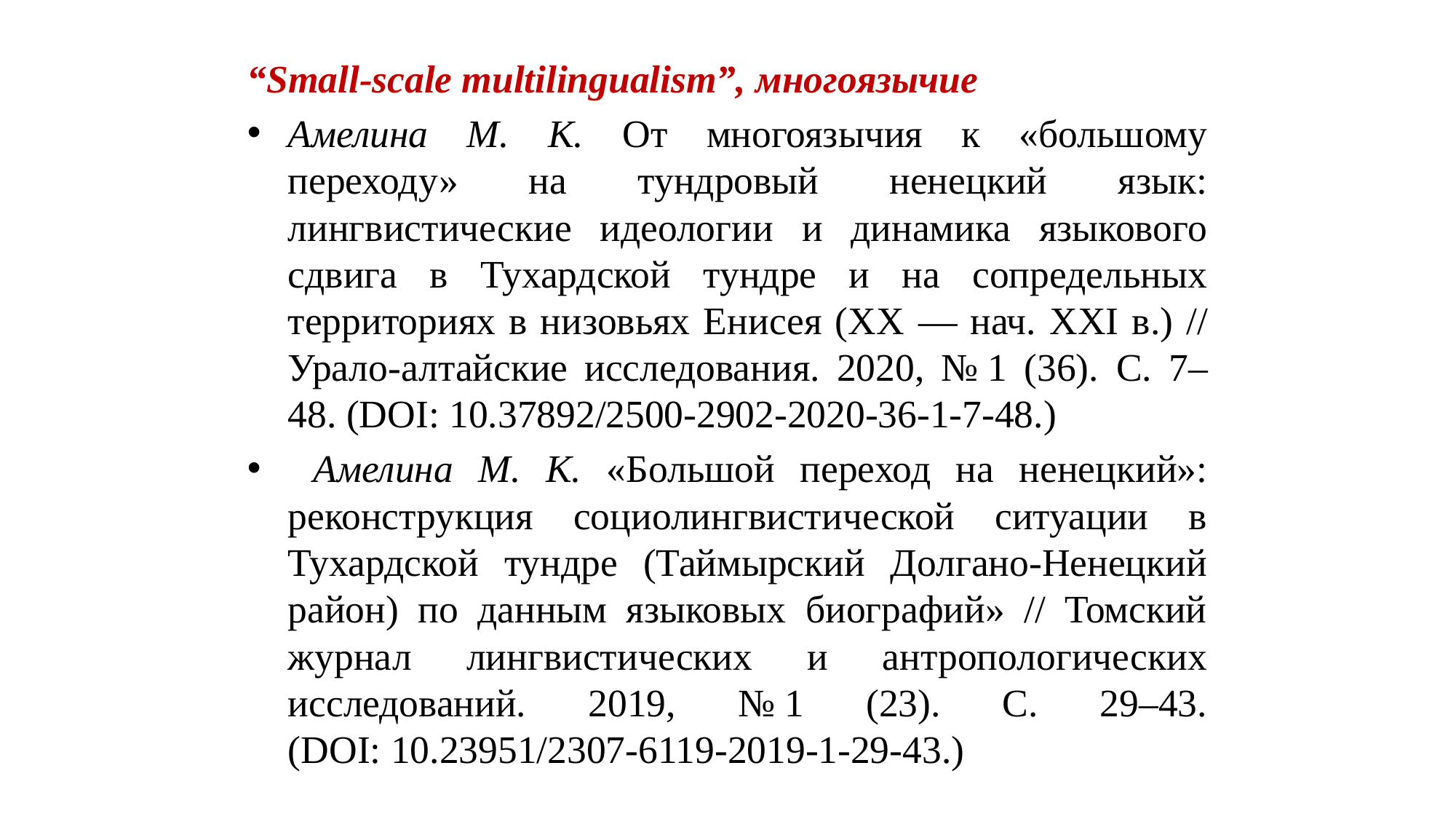

“Small-scale multilingualism”, многоязычие
Амелина М. К. От многоязычия к «большому переходу» на тундровый ненецкий язык: лингвистические идеологии и динамика языкового сдвига в Тухардской тундре и на сопредельных территориях в низовьях Енисея (ХХ ― нач. XXI в.) // Урало-алтайские исследования. 2020, № 1 (36). C. 7–48. (DOI: 10.37892/2500-2902-2020-36-1-7-48.)
 Амелина М. К. «Большой переход на ненецкий»: реконструкция социолингвистической ситуации в Тухардской тундре (Таймырский Долгано-Ненецкий район) по данным языковых биографий» // Томский журнал лингвистических и антропологических исследований. 2019, № 1 (23). С. 29–43. (DOI: 10.23951/2307-6119-2019-1-29-43.)